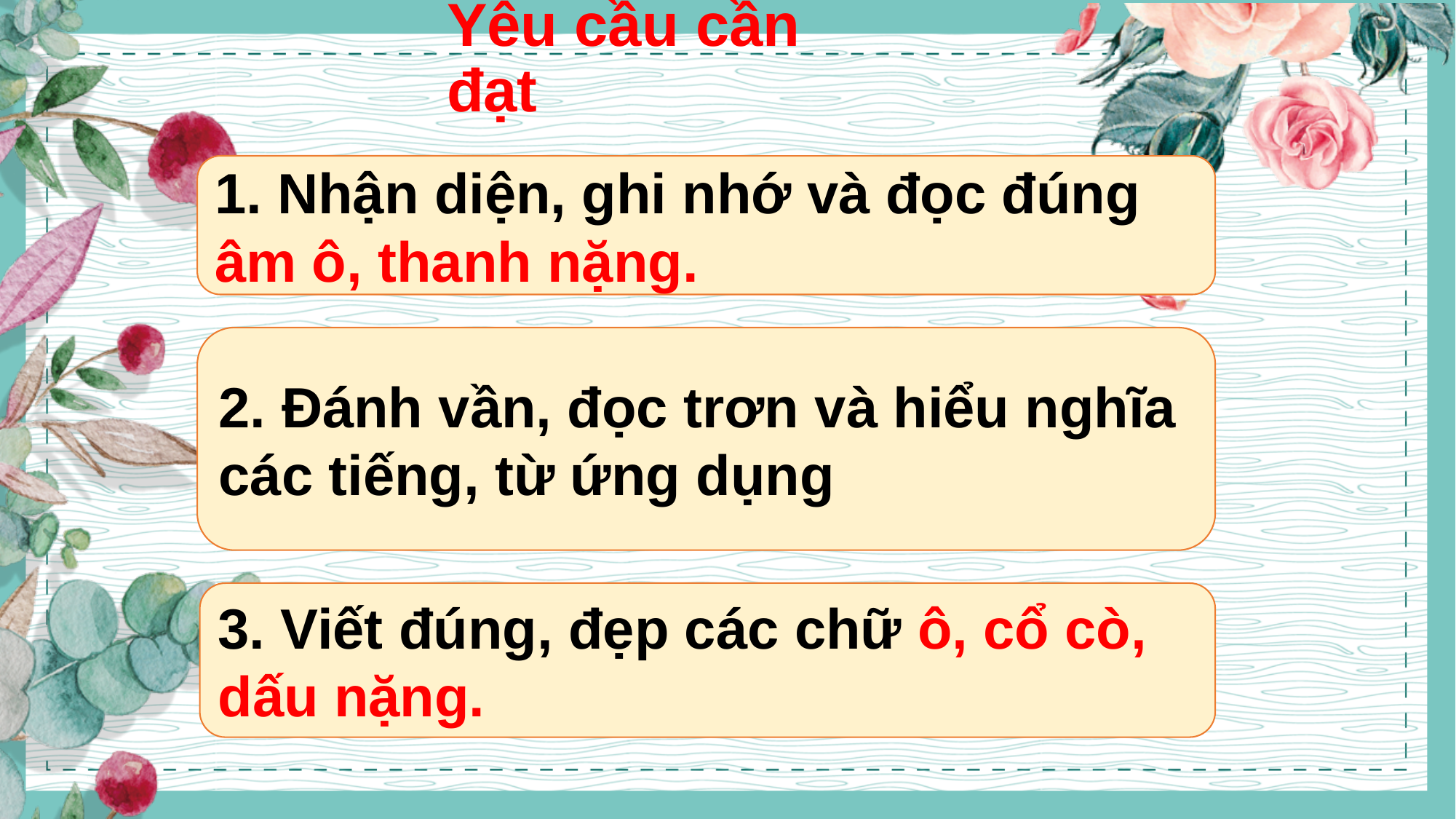

Yêu cầu cần đạt
1. Nhận diện, ghi nhớ và đọc đúng âm ô, thanh nặng.
2. Đánh vần, đọc trơn và hiểu nghĩa các tiếng, từ ứng dụng
3. Viết đúng, đẹp các chữ ô, cổ cò, dấu nặng.